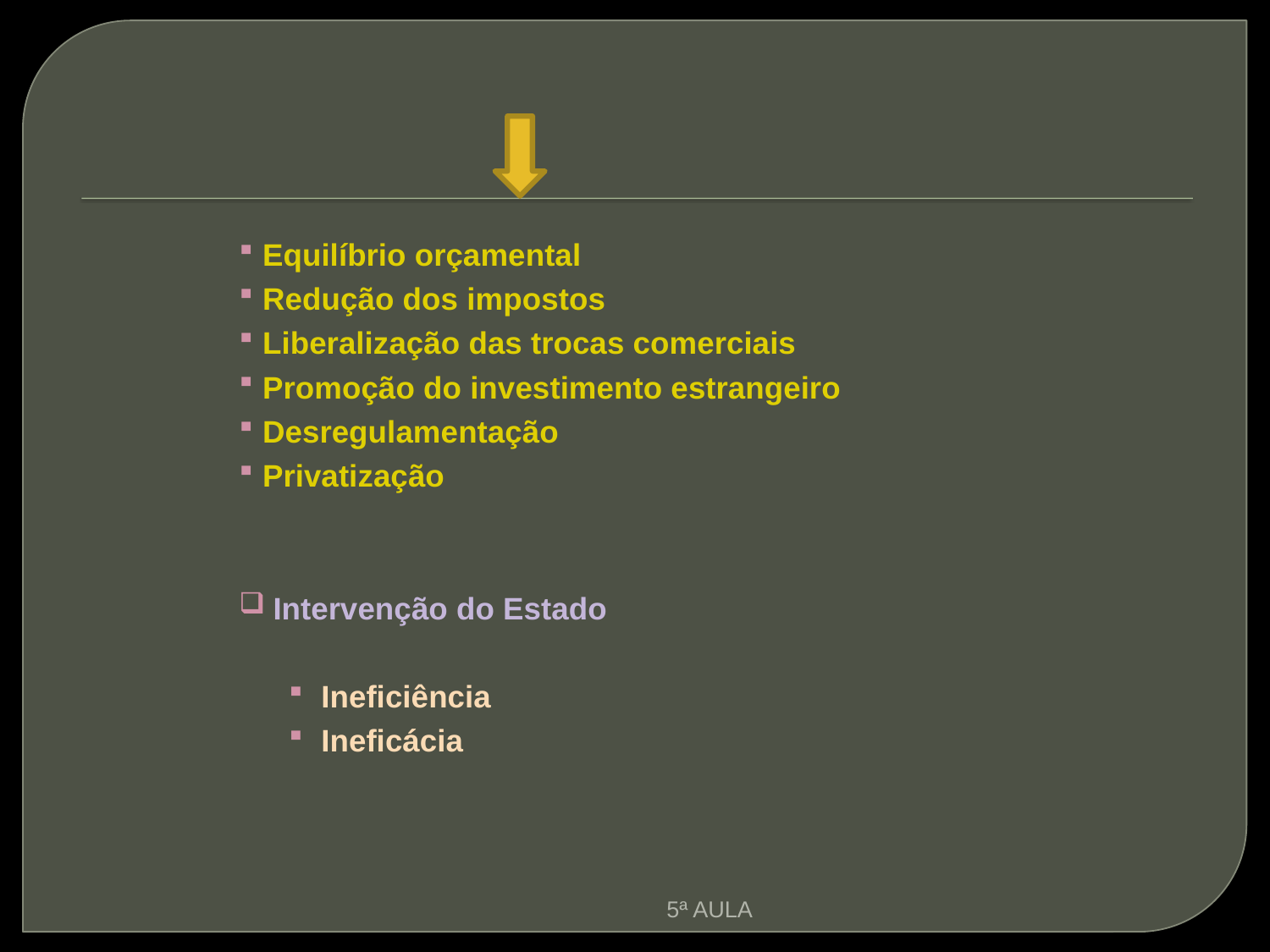

Equilíbrio orçamental
Redução dos impostos
Liberalização das trocas comerciais
Promoção do investimento estrangeiro
Desregulamentação
Privatização

 Intervenção do Estado

 Ineficiência
 Ineficácia

5ª AULA